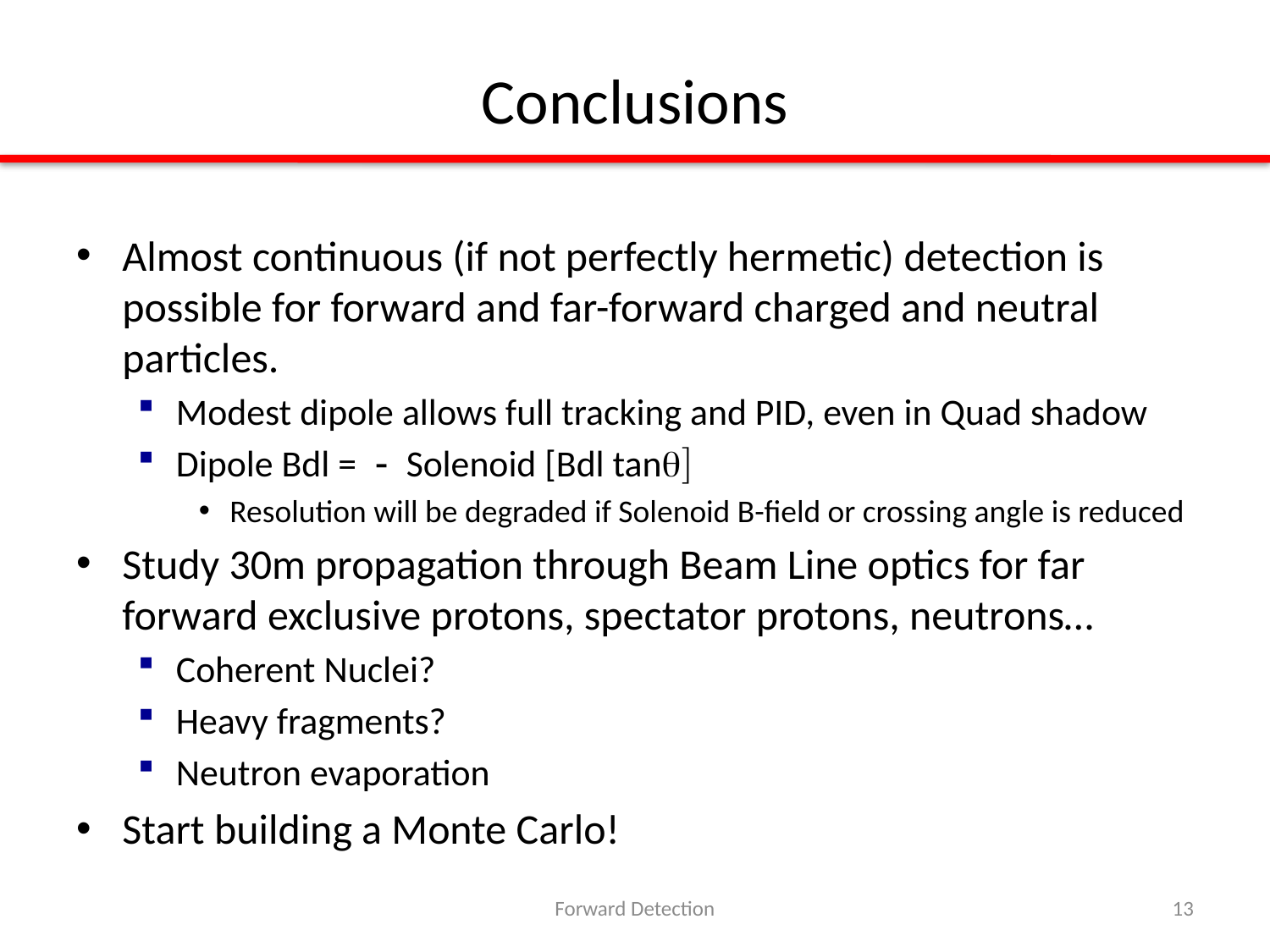

# Conclusions
Almost continuous (if not perfectly hermetic) detection is possible for forward and far-forward charged and neutral particles.
Modest dipole allows full tracking and PID, even in Quad shadow
Dipole Bdl = − Solenoid [Bdl tanθ]
Resolution will be degraded if Solenoid B-field or crossing angle is reduced
Study 30m propagation through Beam Line optics for far forward exclusive protons, spectator protons, neutrons…
Coherent Nuclei?
Heavy fragments?
Neutron evaporation
Start building a Monte Carlo!
Forward Detection
13